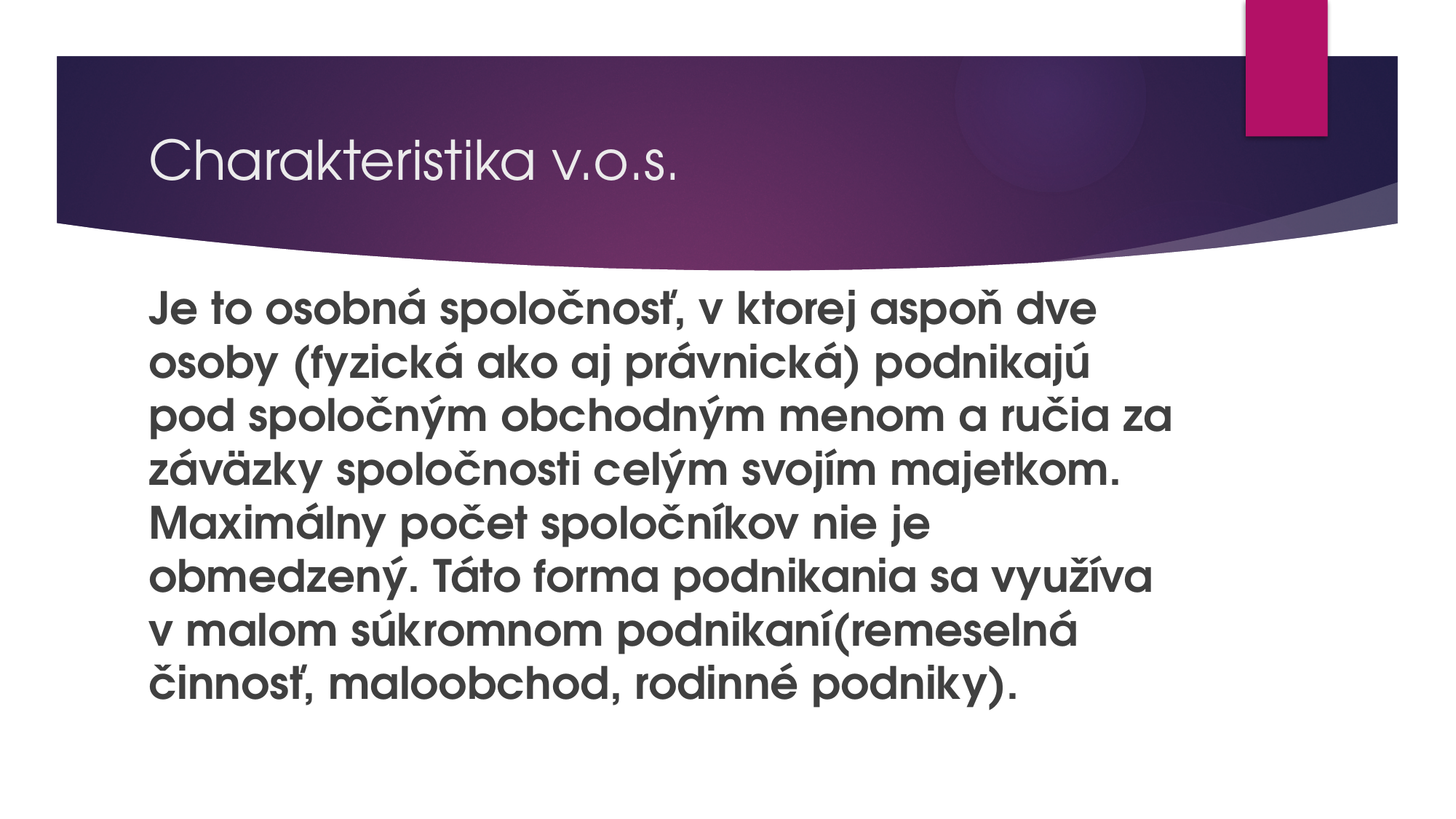

# Charakteristika v.o.s.
Je to osobná spoločnosť, v ktorej aspoň dve osoby (fyzická ako aj právnická) podnikajú pod spoločným obchodným menom a ručia za záväzky spoločnosti celým svojím majetkom. Maximálny počet spoločníkov nie je obmedzený. Táto forma podnikania sa využíva v malom súkromnom podnikaní(remeselná činnosť, maloobchod, rodinné podniky).